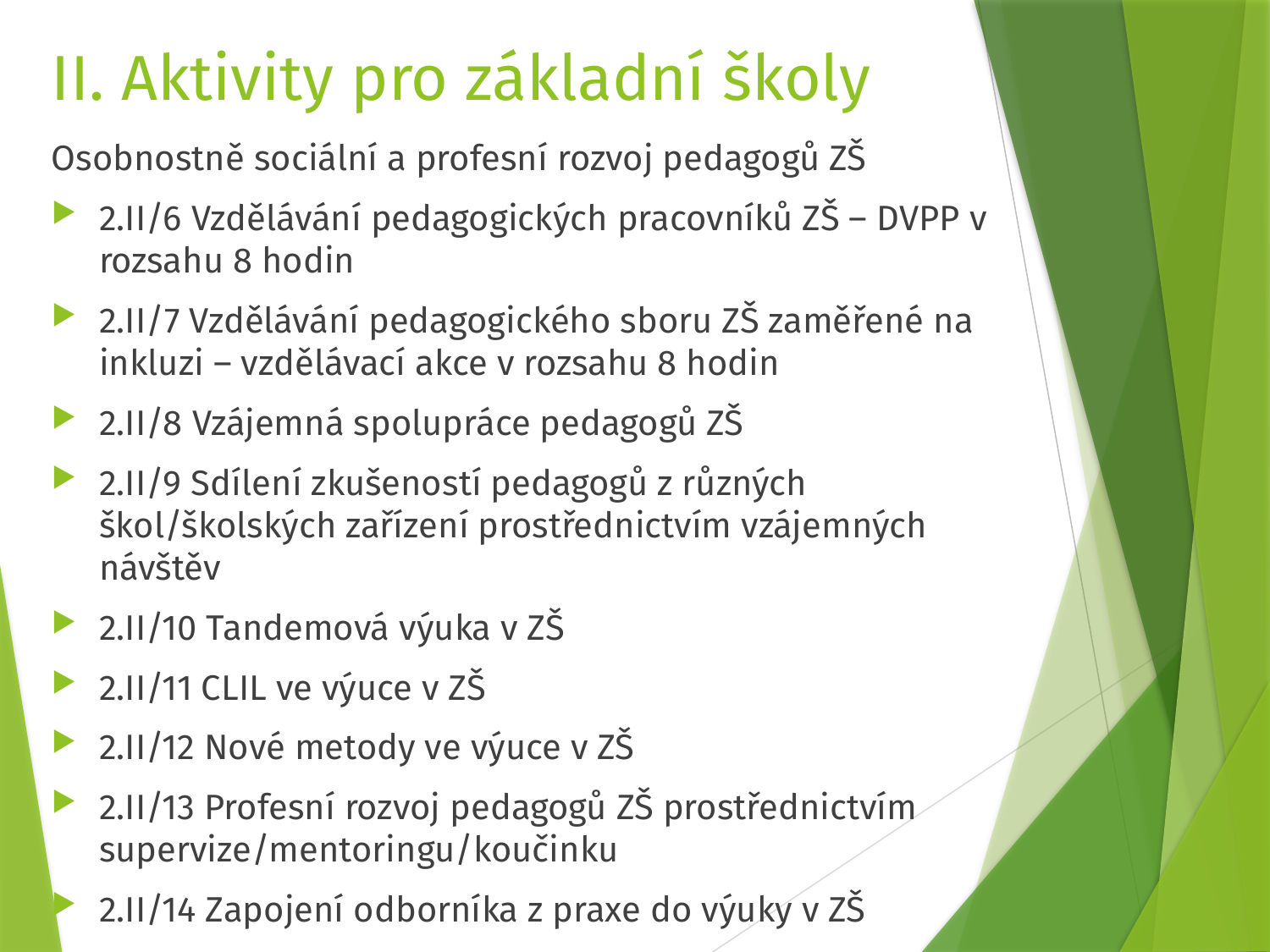

# II. Aktivity pro základní školy
Osobnostně sociální a profesní rozvoj pedagogů ZŠ
2.II/6 Vzdělávání pedagogických pracovníků ZŠ – DVPP v rozsahu 8 hodin
2.II/7 Vzdělávání pedagogického sboru ZŠ zaměřené na inkluzi – vzdělávací akce v rozsahu 8 hodin
2.II/8 Vzájemná spolupráce pedagogů ZŠ
2.II/9 Sdílení zkušeností pedagogů z různých škol/školských zařízení prostřednictvím vzájemných návštěv
2.II/10 Tandemová výuka v ZŠ
2.II/11 CLIL ve výuce v ZŠ
2.II/12 Nové metody ve výuce v ZŠ
2.II/13 Profesní rozvoj pedagogů ZŠ prostřednictvím supervize/mentoringu/koučinku
2.II/14 Zapojení odborníka z praxe do výuky v ZŠ